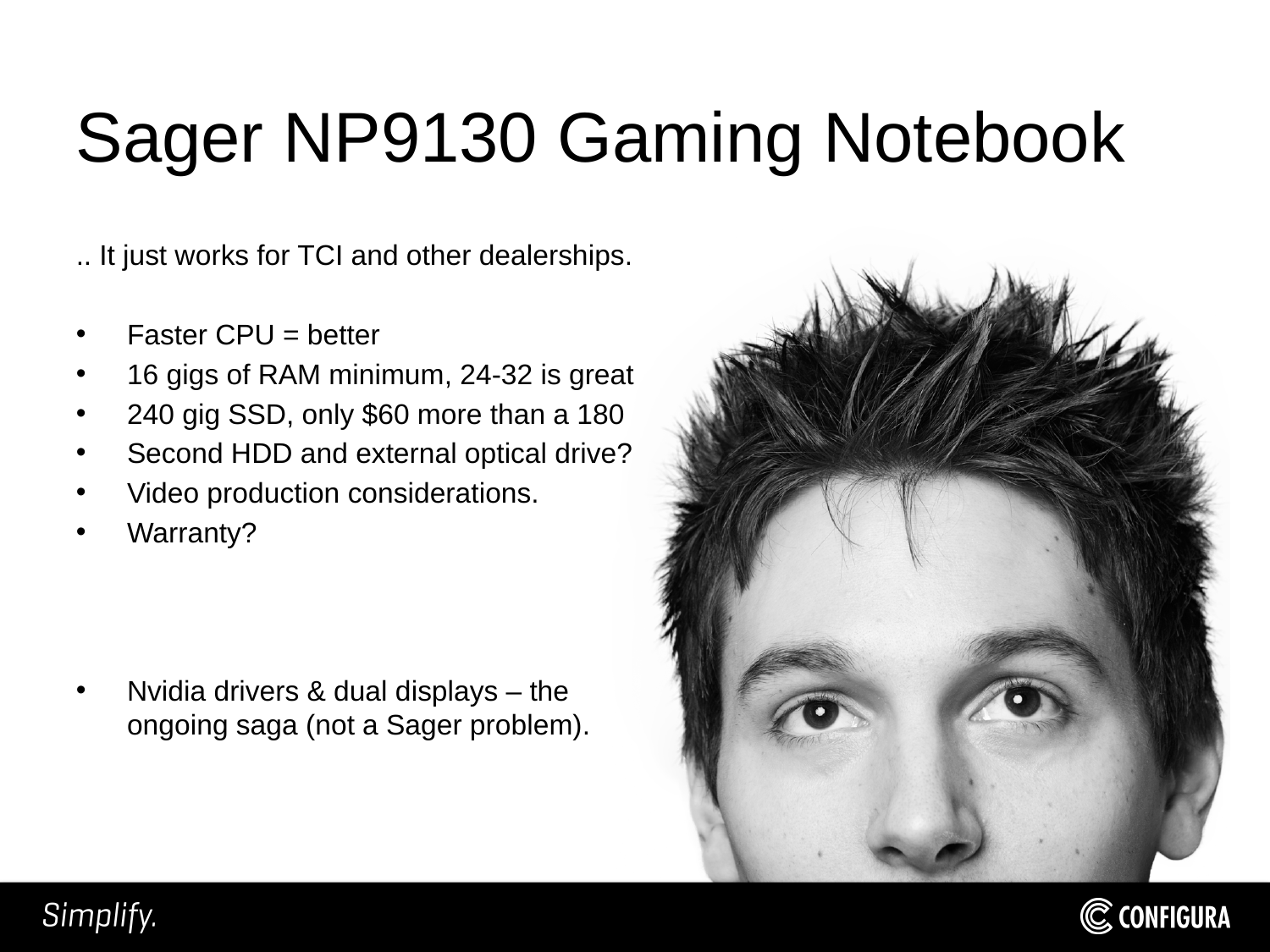

# Sager NP9130 Gaming Notebook
.. It just works for TCI and other dealerships.

Faster CPU = better
16 gigs of RAM minimum, 24-32 is great
240 gig SSD, only $60 more than a 180
Second HDD and external optical drive?
Video production considerations.
Warranty?

Nvidia drivers & dual displays – the ongoing saga (not a Sager problem).